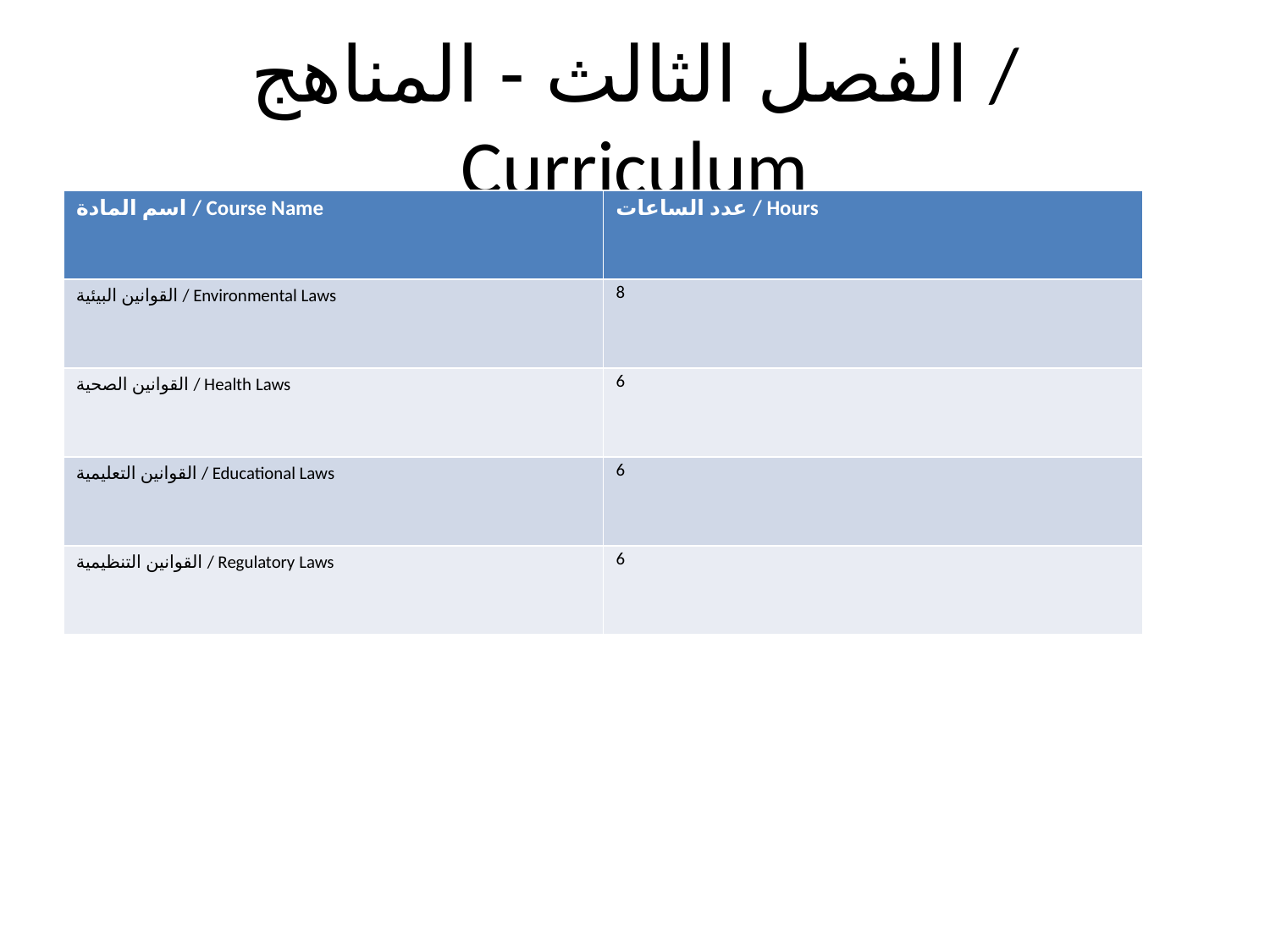

# الفصل الثالث - المناهج / Curriculum
| اسم المادة / Course Name | عدد الساعات / Hours |
| --- | --- |
| القوانين البيئية / Environmental Laws | 8 |
| القوانين الصحية / Health Laws | 6 |
| القوانين التعليمية / Educational Laws | 6 |
| القوانين التنظيمية / Regulatory Laws | 6 |